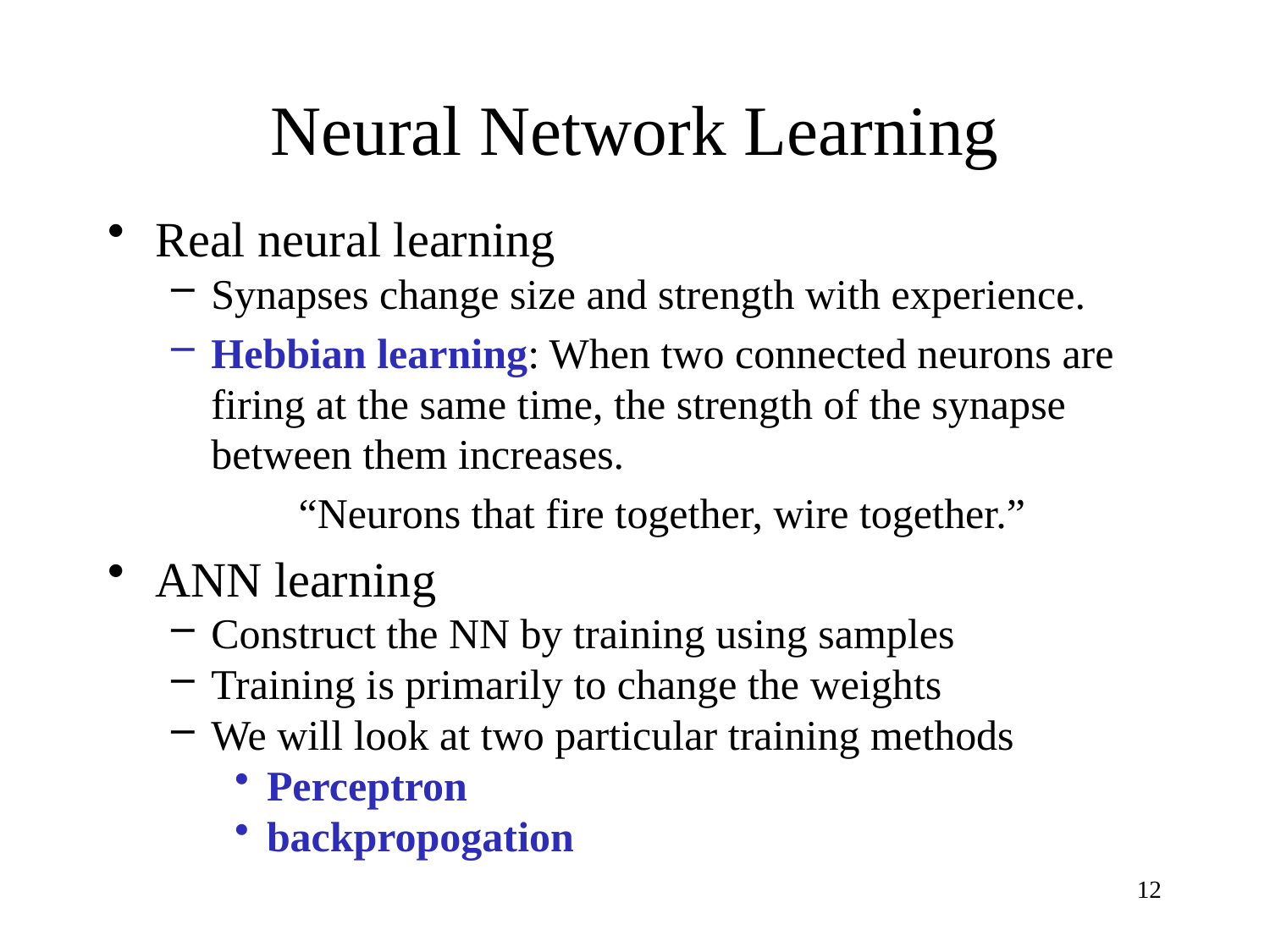

# Neural Network Learning
Real neural learning
Synapses change size and strength with experience.
Hebbian learning: When two connected neurons are firing at the same time, the strength of the synapse between them increases.
	“Neurons that fire together, wire together.”
ANN learning
Construct the NN by training using samples
Training is primarily to change the weights
We will look at two particular training methods
Perceptron
backpropogation

12